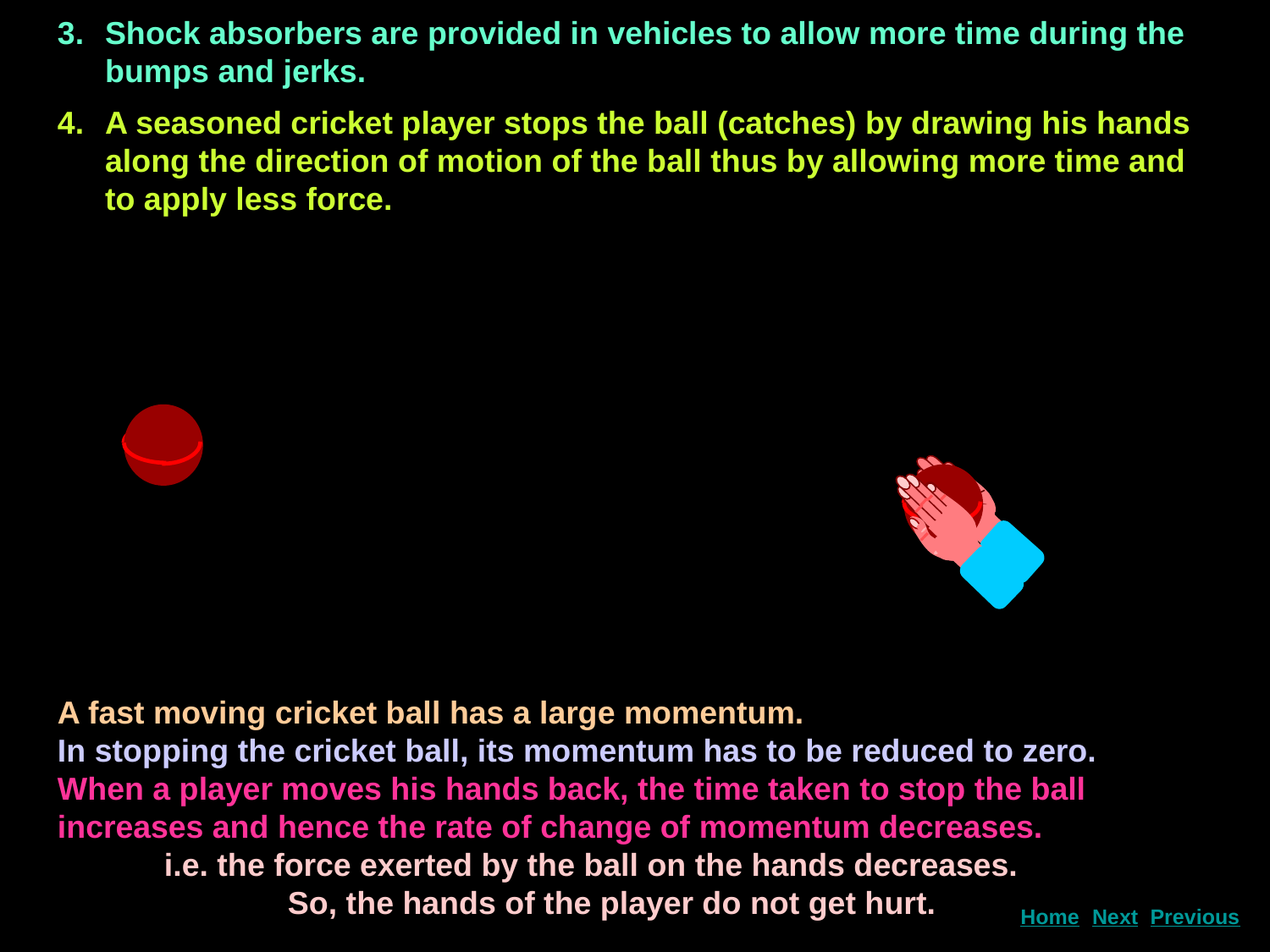

Shock absorbers are provided in vehicles to allow more time during the bumps and jerks.
A seasoned cricket player stops the ball (catches) by drawing his hands  along the direction of motion of the ball thus by allowing more time and to apply less force.

A fast moving cricket ball has a large momentum.                                             In stopping the cricket ball, its momentum has to be reduced to zero.              When a player moves his hands back, the time taken to stop the ball increases and hence the rate of change of momentum decreases.                                 i.e. the force exerted by the ball on the hands decreases.                                                 So, the hands of the player do not get hurt.
Next
Home
Previous